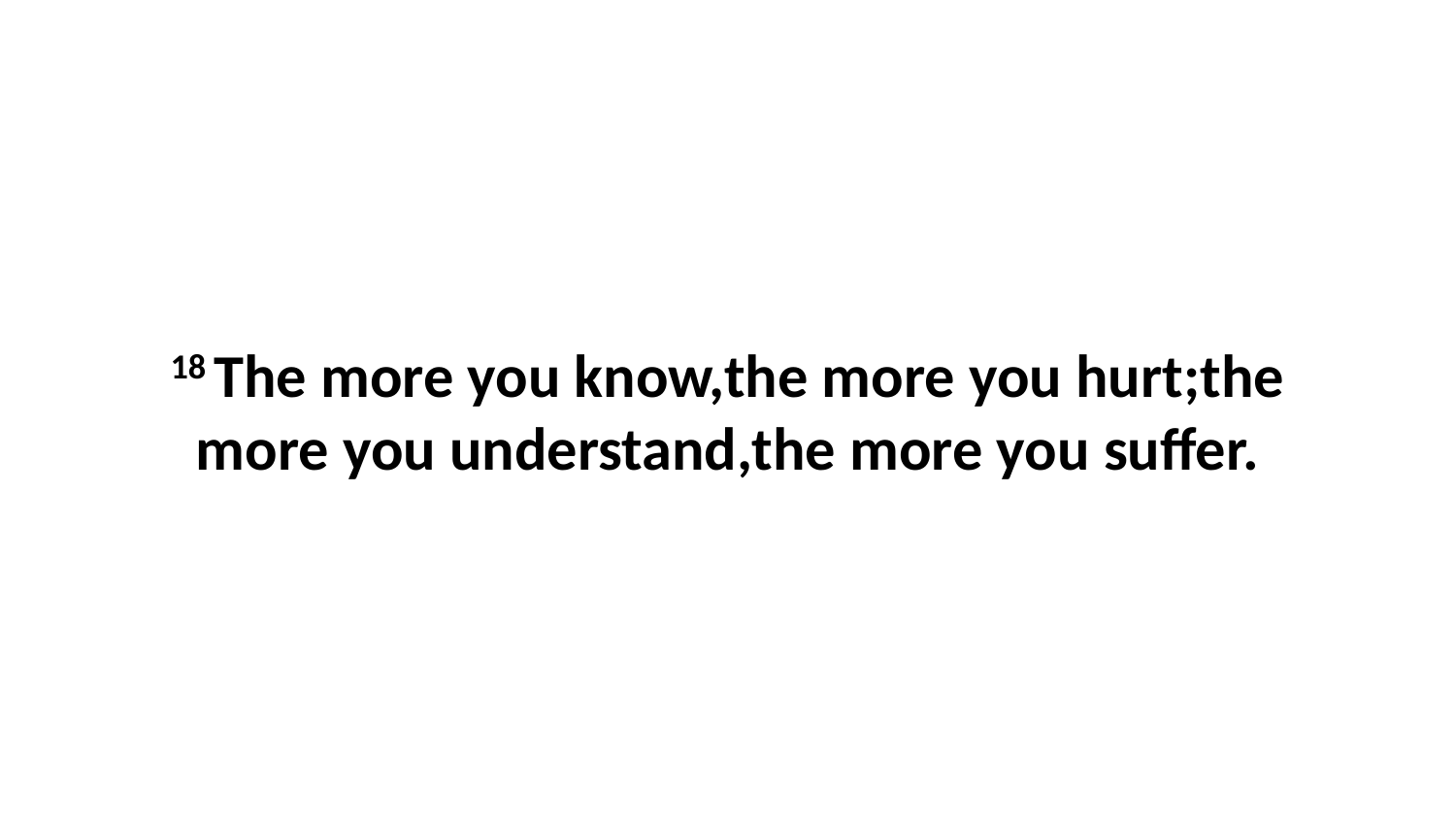

18 The more you know,the more you hurt;the more you understand,the more you suffer.